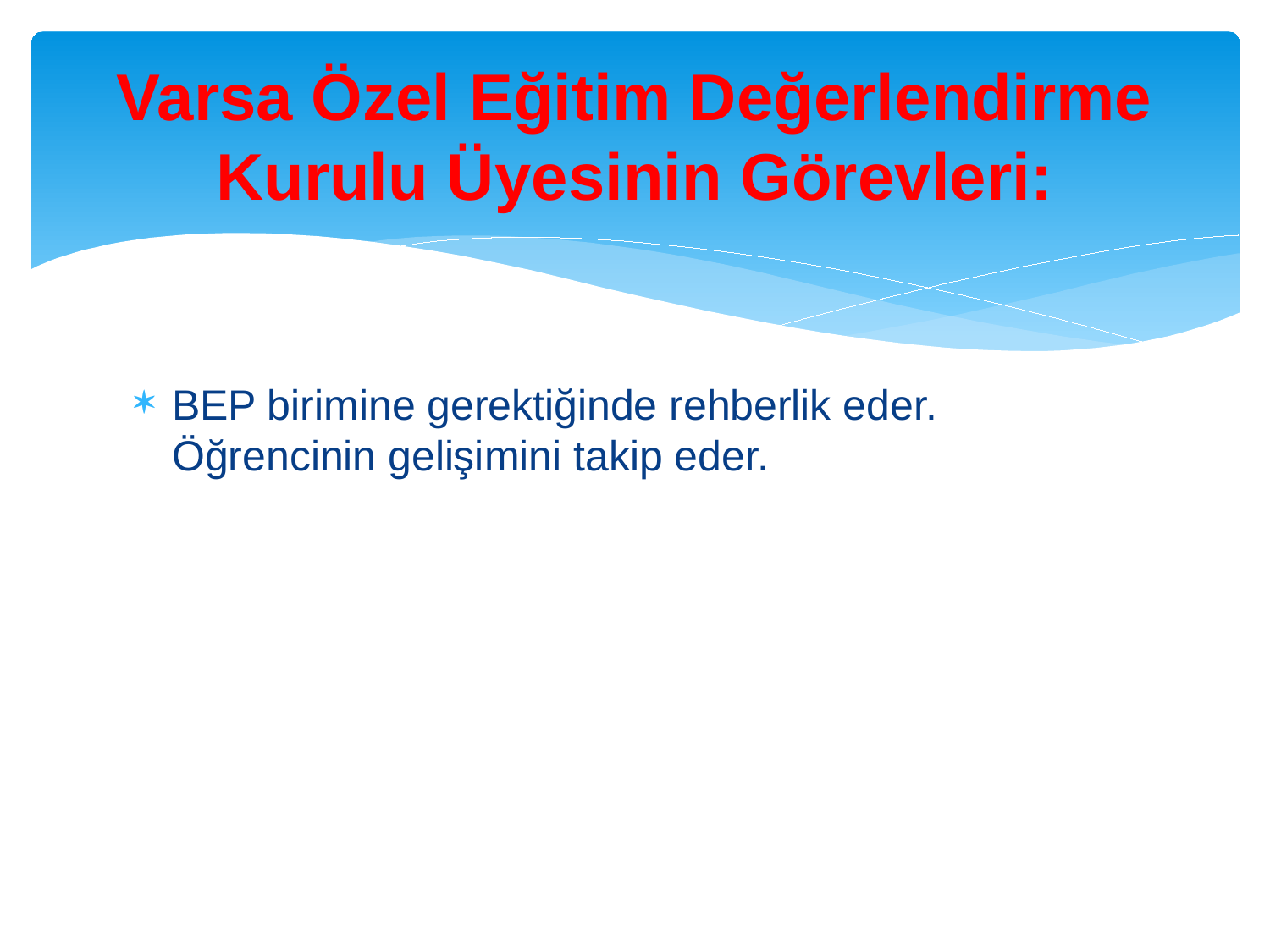

# Varsa Özel Eğitim Değerlendirme Kurulu Üyesinin Görevleri:
BEP birimine gerektiğinde rehberlik eder. Öğrencinin gelişimini takip eder.